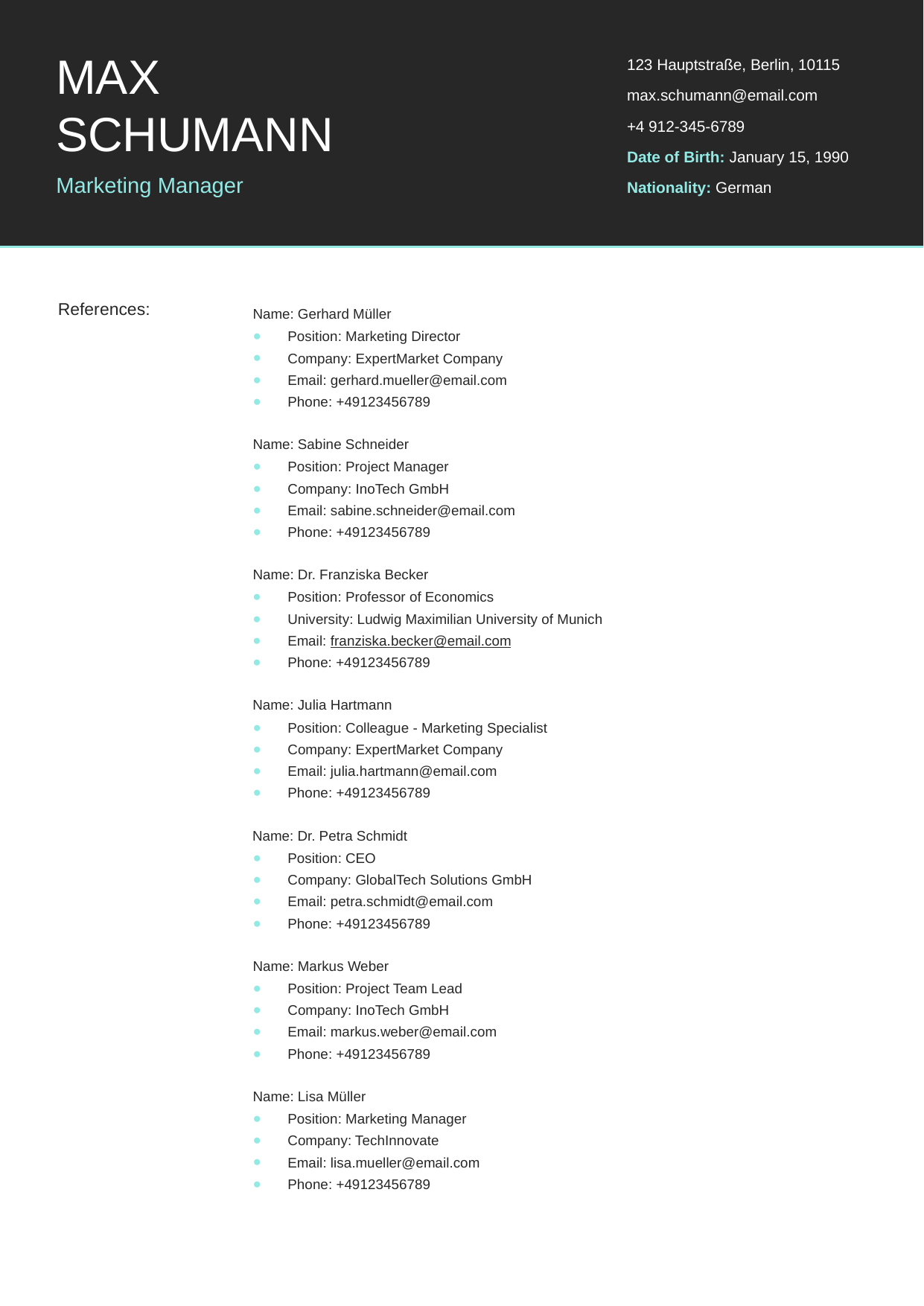

MAX
SCHUMANN
123 Hauptstraße, Berlin, 10115
max.schumann@email.com
+4 912-345-6789
Date of Birth: January 15, 1990
Nationality: German
Marketing Manager
References:
Name: Gerhard Müller
Position: Marketing Director
Company: ExpertMarket Company
Email: gerhard.mueller@email.com
Phone: +49123456789
Name: Sabine Schneider
Position: Project Manager
Company: InoTech GmbH
Email: sabine.schneider@email.com
Phone: +49123456789
Name: Dr. Franziska Becker
Position: Professor of Economics
University: Ludwig Maximilian University of Munich
Email: franziska.becker@email.com
Phone: +49123456789
Name: Julia Hartmann
Position: Colleague - Marketing Specialist
Company: ExpertMarket Company
Email: julia.hartmann@email.com
Phone: +49123456789
Name: Dr. Petra Schmidt
Position: CEO
Company: GlobalTech Solutions GmbH
Email: petra.schmidt@email.com
Phone: +49123456789
Name: Markus Weber
Position: Project Team Lead
Company: InoTech GmbH
Email: markus.weber@email.com
Phone: +49123456789
Name: Lisa Müller
Position: Marketing Manager
Company: TechInnovate
Email: lisa.mueller@email.com
Phone: +49123456789